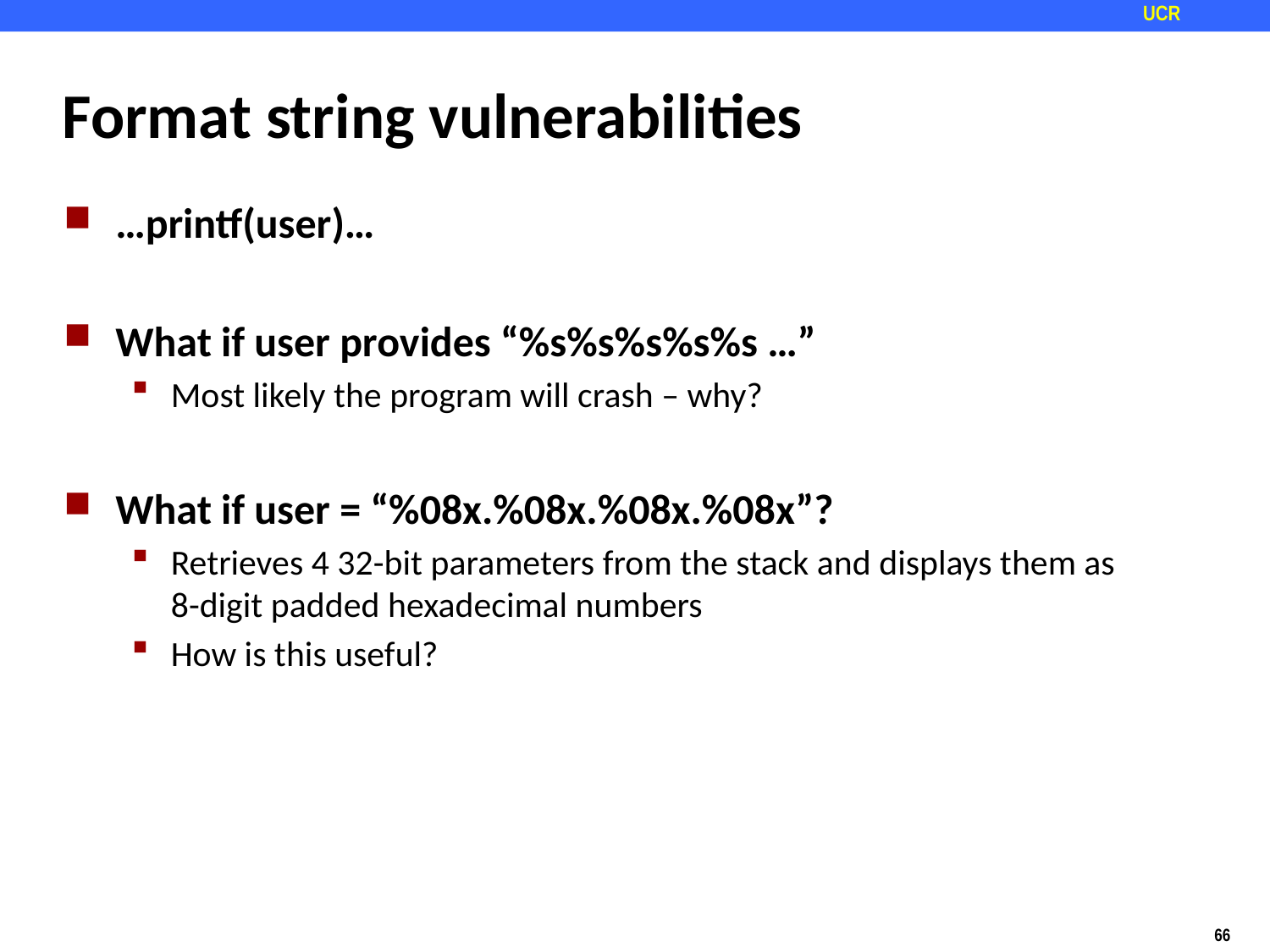

# Format string vulnerabilities
…printf(user)…

What if user provides “%s%s%s%s%s …”
Most likely the program will crash – why?

What if user = “%08x.%08x.%08x.%08x”?
Retrieves 4 32-bit parameters from the stack and displays them as 8-digit padded hexadecimal numbers
How is this useful?